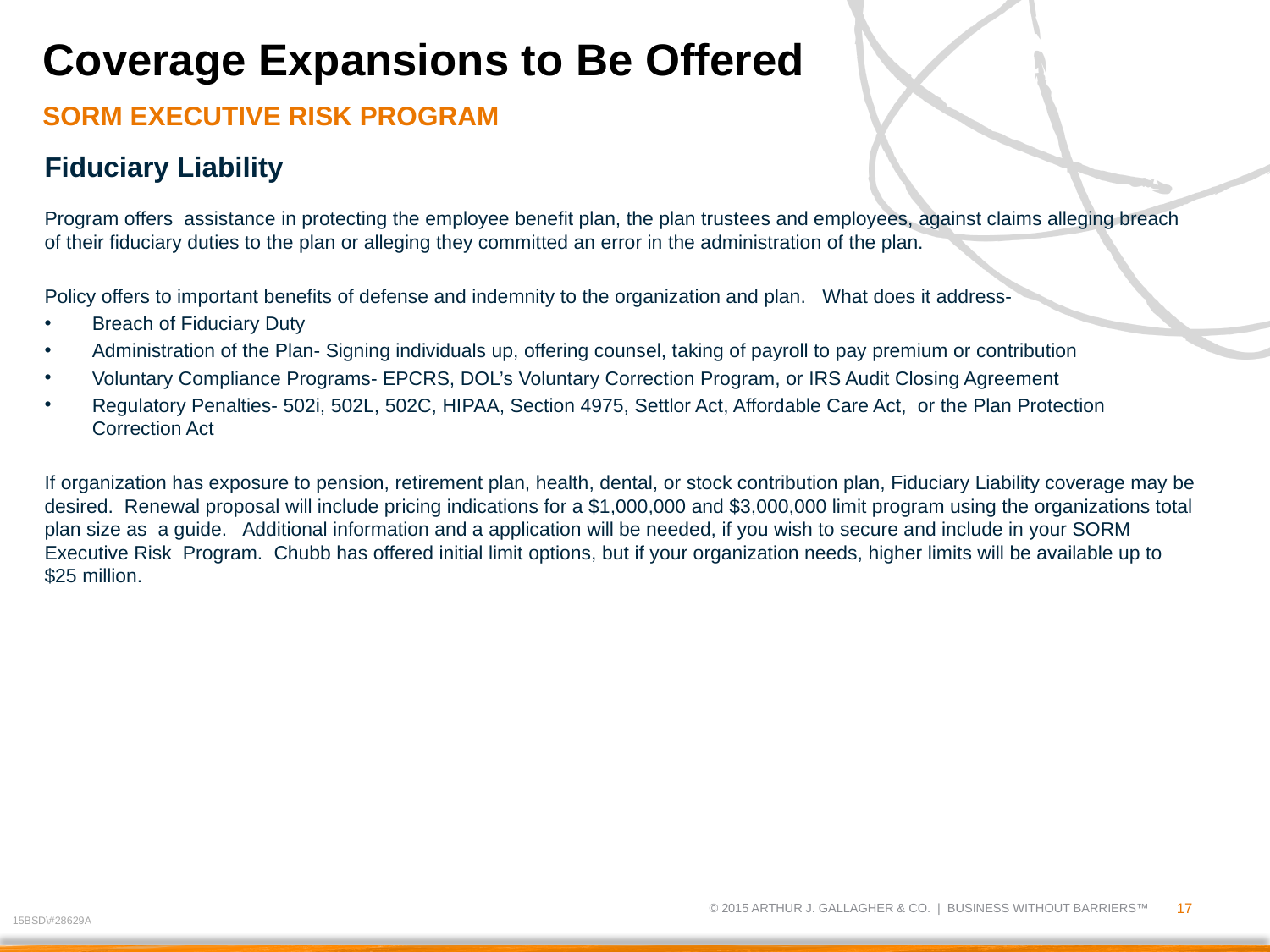

Coverage Expansions to Be Offered
SORM EXECUTIVE RISK PROGRAM
Fiduciary Liability

Program offers  assistance in protecting the employee benefit plan, the plan trustees and employees, against claims alleging breach of their fiduciary duties to the plan or alleging they committed an error in the administration of the plan.

Policy offers to important benefits of defense and indemnity to the organization and plan.   What does it address-
Breach of Fiduciary Duty
Administration of the Plan- Signing individuals up, offering counsel, taking of payroll to pay premium or contribution
Voluntary Compliance Programs- EPCRS, DOL’s Voluntary Correction Program, or IRS Audit Closing Agreement
Regulatory Penalties- 502i, 502L, 502C, HIPAA, Section 4975, Settlor Act, Affordable Care Act,  or the Plan Protection Correction Act

If organization has exposure to pension, retirement plan, health, dental, or stock contribution plan, Fiduciary Liability coverage may be desired.  Renewal proposal will include pricing indications for a $1,000,000 and $3,000,000 limit program using the organizations total plan size as  a guide.   Additional information and a application will be needed, if you wish to secure and include in your SORM Executive Risk  Program.  Chubb has offered initial limit options, but if your organization needs, higher limits will be available up to $25 million.